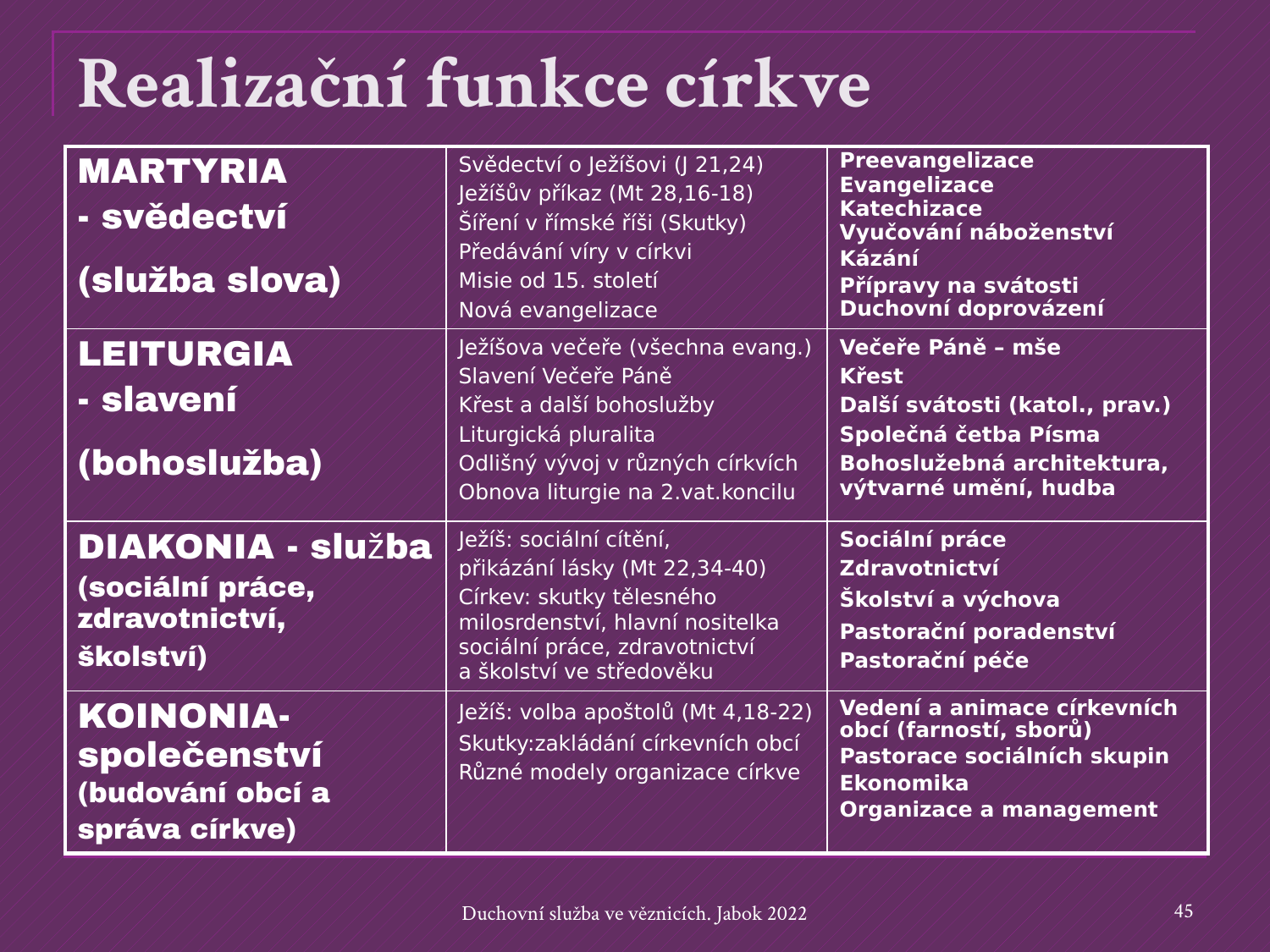

# Realizační funkce církve
| MARTYRIA - svědectví (služba slova) | Svědectví o Ježíšovi (J 21,24) Ježíšův příkaz (Mt 28,16-18) Šíření v římské říši (Skutky) Předávání víry v církvi Misie od 15. století Nová evangelizace | Preevangelizace Evangelizace Katechizace Vyučování náboženství Kázání Přípravy na svátosti Duchovní doprovázení |
| --- | --- | --- |
| LEITURGIA - slavení (bohoslužba) | Ježíšova večeře (všechna evang.) Slavení Večeře Páně Křest a další bohoslužby Liturgická pluralita Odlišný vývoj v různých církvích Obnova liturgie na 2.vat.koncilu | Večeře Páně – mše Křest Další svátosti (katol., prav.) Společná četba Písma Bohoslužebná architektura, výtvarné umění, hudba |
| DIAKONIA - služba (sociální práce, zdravotnictví, školství) | Ježíš: sociální cítění, přikázání lásky (Mt 22,34-40) Církev: skutky tělesného milosrdenství, hlavní nositelka sociální práce, zdravotnictví a školství ve středověku | Sociální práce Zdravotnictví Školství a výchova Pastorační poradenství Pastorační péče |
| KOINONIA- společenství (budování obcí a správa církve) | Ježíš: volba apoštolů (Mt 4,18-22) Skutky:zakládání církevních obcí Různé modely organizace církve | Vedení a animace církevních obcí (farností, sborů) Pastorace sociálních skupin Ekonomika Organizace a management |
45
Duchovní služba ve věznicích. Jabok 2022